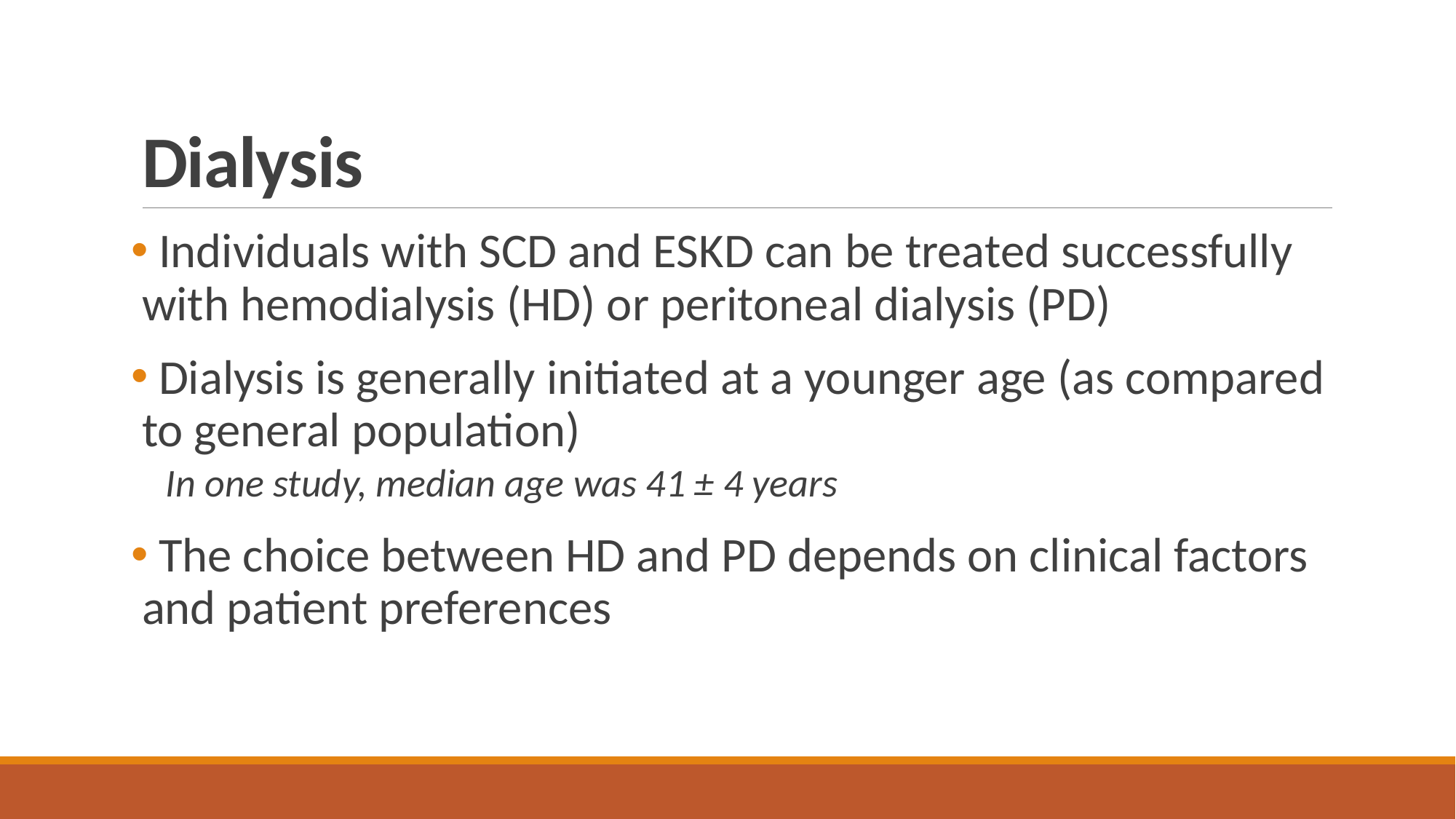

# Dialysis
 Individuals with SCD and ESKD can be treated successfully with hemodialysis (HD) or peritoneal dialysis (PD)
 Dialysis is generally initiated at a younger age (as compared to general population)
In one study, median age was 41 ± 4 years
 The choice between HD and PD depends on clinical factors and patient preferences